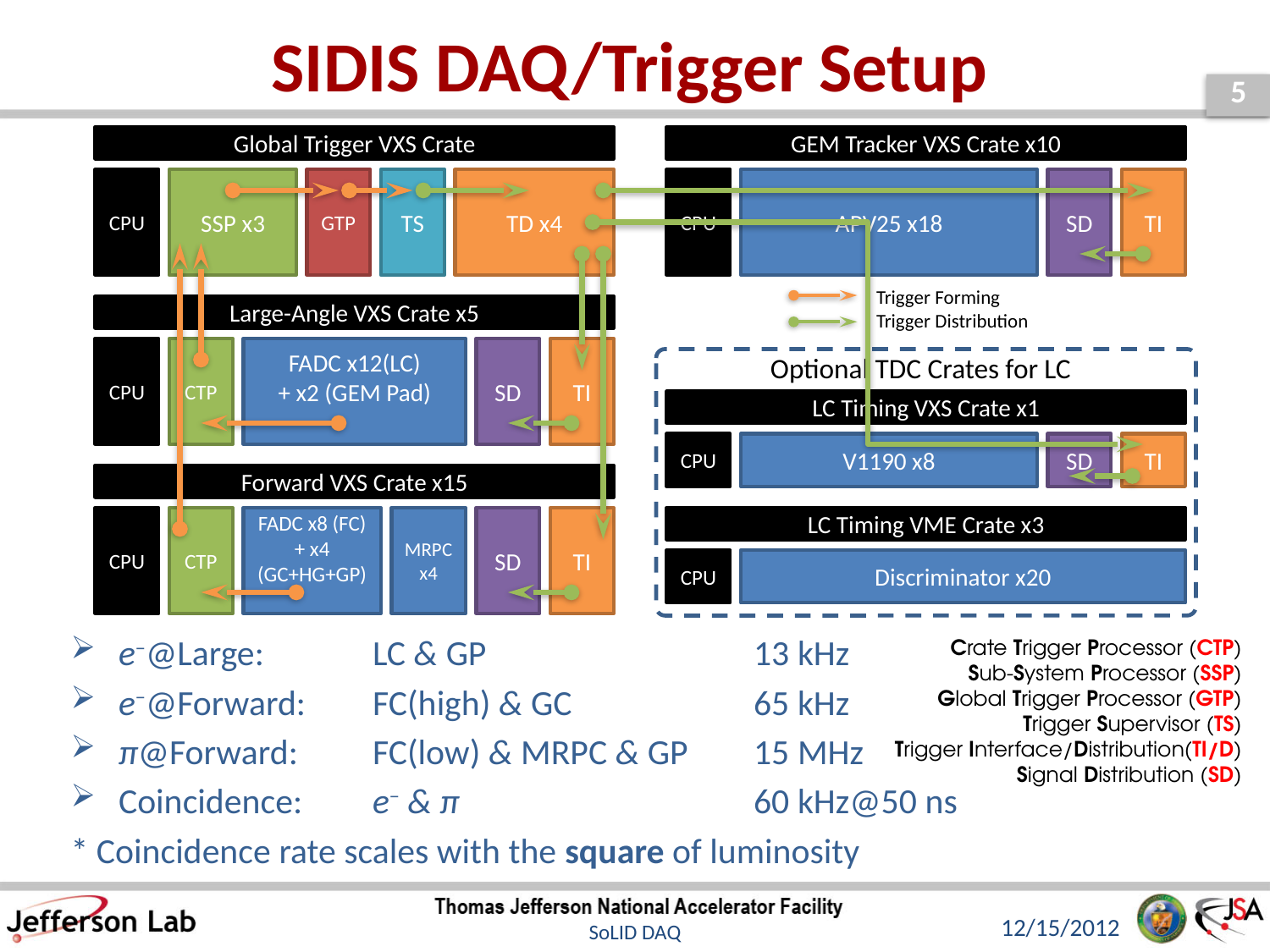

# SIDIS DAQ/Trigger Setup
Global Trigger VXS Crate
GEM Tracker VXS Crate x10
CPU
SSP x3
GTP
TS
TD x4
CPU
APV25 x18
SD
TI
Trigger Forming
Trigger Distribution
Large-Angle VXS Crate x5
CPU
CTP
FADC x12(LC)
+ x2 (GEM Pad)

SD
TI
Optional TDC Crates for LC

LC Timing VXS Crate x1
CPU
V1190 x8
SD
TI
Forward VXS Crate x15
CPU
CTP
FADC x8 (FC)
+ x4 (GC+HG+GP)

MRPC
x4
SD
TI
LC Timing VME Crate x3
CPU
Discriminator x20
e−@Large:	LC & GP			13 kHz
e−@Forward: 	FC(high) & GC		65 kHz
π@Forward:	FC(low) & MRPC & GP	15 MHz
Coincidence: 	e− & π			60 kHz@50 ns
* Coincidence rate scales with the square of luminosity
Crate Trigger Processor (CTP)
Sub-System Processor (SSP)
Global Trigger Processor (GTP)
Trigger Supervisor (TS)
Trigger Interface/Distribution(TI/D)
Signal Distribution (SD)
12/15/2012
SoLID DAQ